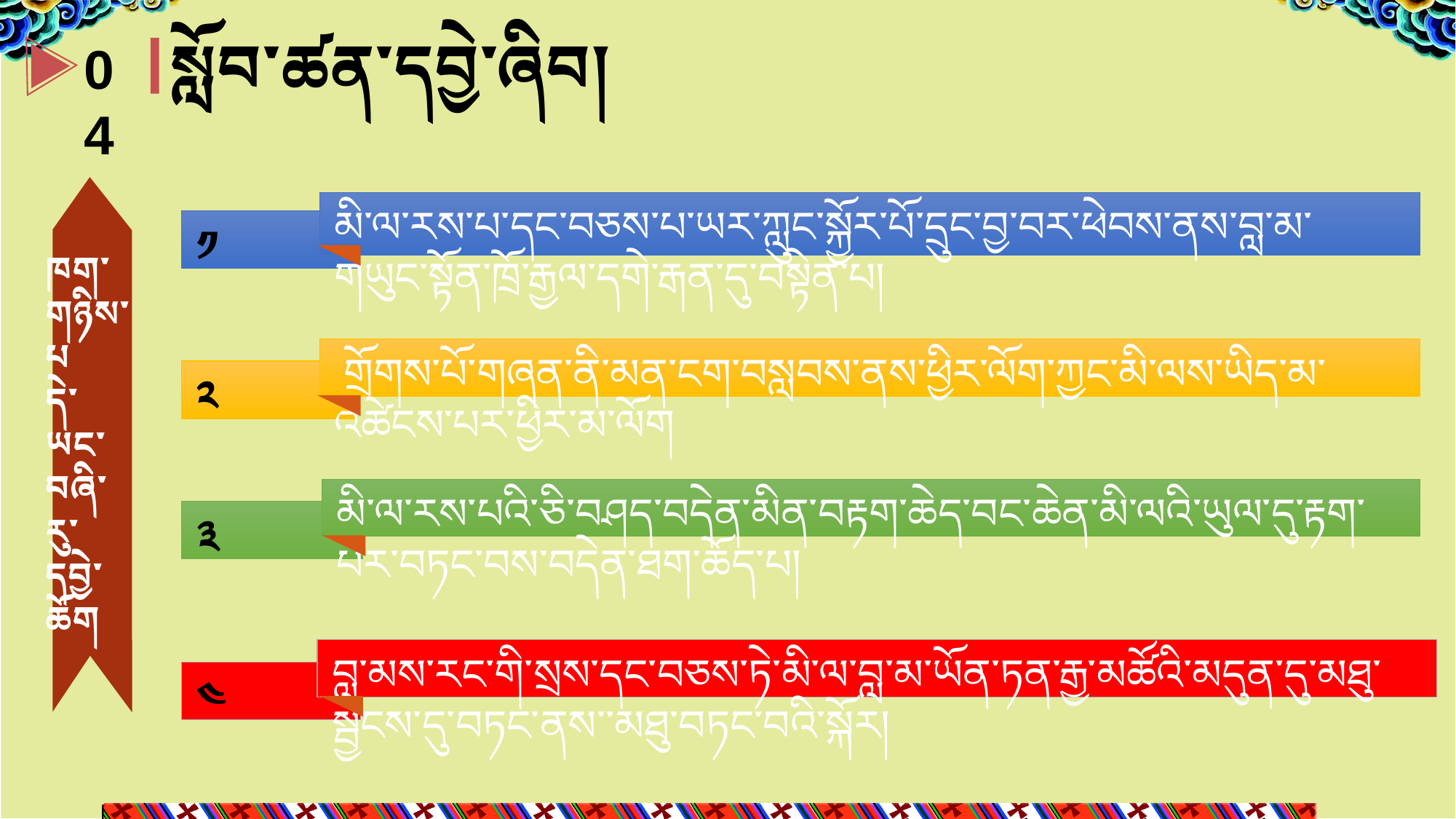

སློབ་ཚན་དབྱེ་ཞིབ།
04

མི་ལ་རས་པ་དང་བཅས་པ་ཡར་ཀླུང་སྐྱོར་པོ་དྲུང་བྱ་བར་ཕེབས་ནས་བླ་མ་གཡུང་སྟོན་ཁྲོ་རྒྱལ་དགེ་རྒན་དུ་བསྟེན་པ།

༡
ཁག་
གཉིས་
པ
དེ་
ཡང་
བཞི་
རུ་
དབྱེ་
ཆོག

 གྲོགས་པོ་གཞན་ནི་མན་ངག་བསླབས་ནས་ཕྱིར་ལོག་ཀྱང་མི་ལས་ཡིད་མ་འཚེངས་པར་ཕྱིར་མ་ལོག
༢

མི་ལ་རས་པའི་ཅི་བཤད་བདེན་མིན་བརྟག་ཆེད་བང་ཆེན་མི་ལའི་ཡུལ་དུ་རྟག་པར་བཏང་བས་བདེན་ཐག་ཆོད་པ།
༣

བླ་མས་རང་གི་སྲས་དང་བཅས་ཏེ་མི་ལ་བླ་མ་ཡོན་ཏན་རྒྱ་མཚོའི་མདུན་དུ་མཐུ་སྦྱངས་དུ་བཏང་ནས་་མཐུ་བཏང་བའི་སྐོར།
༤